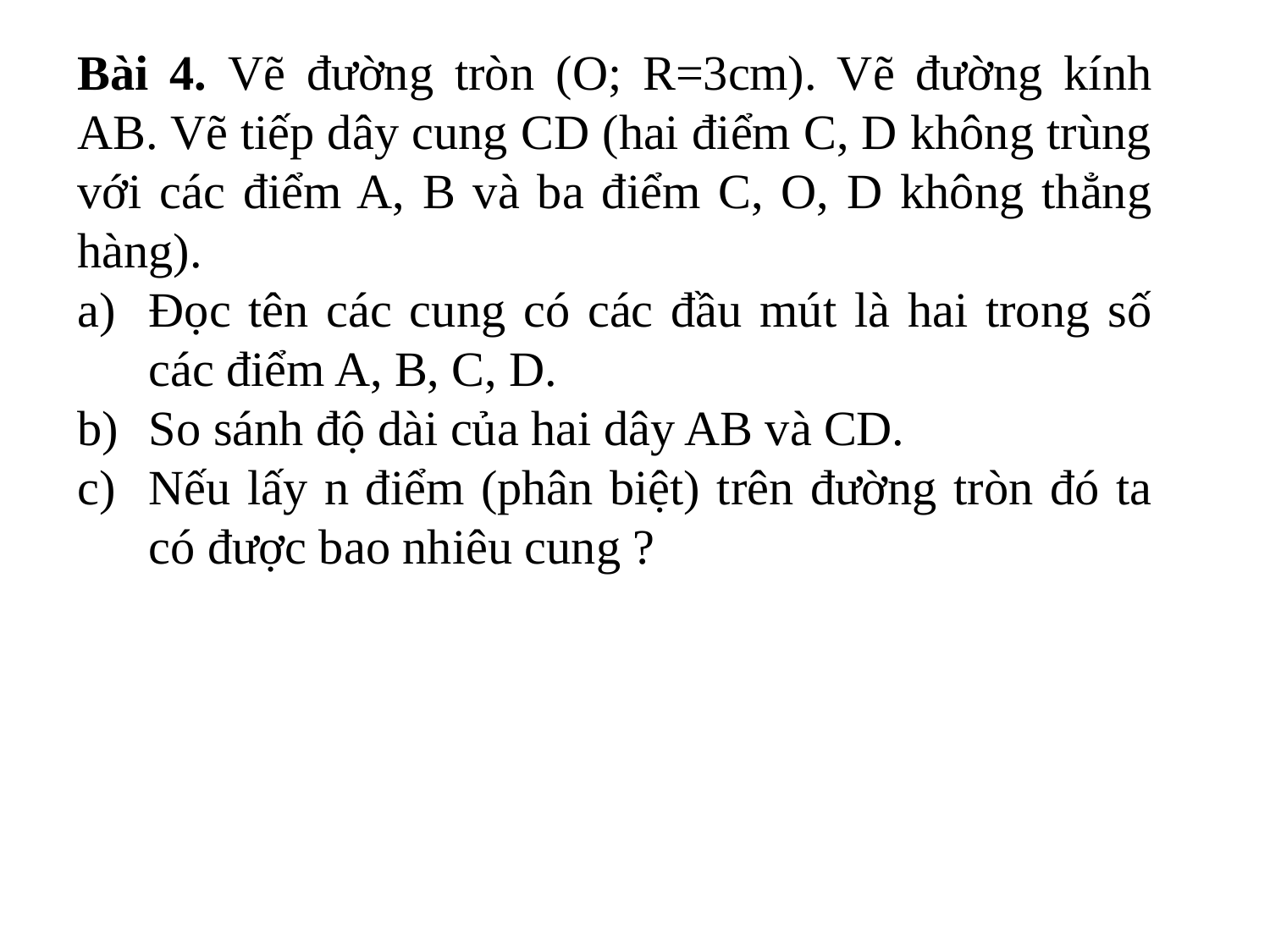

Bài 4. Vẽ đường tròn (O; R=3cm). Vẽ đường kính AB. Vẽ tiếp dây cung CD (hai điểm C, D không trùng với các điểm A, B và ba điểm C, O, D không thẳng hàng).
Đọc tên các cung có các đầu mút là hai trong số các điểm A, B, C, D.
So sánh độ dài của hai dây AB và CD.
Nếu lấy n điểm (phân biệt) trên đường tròn đó ta có được bao nhiêu cung ?